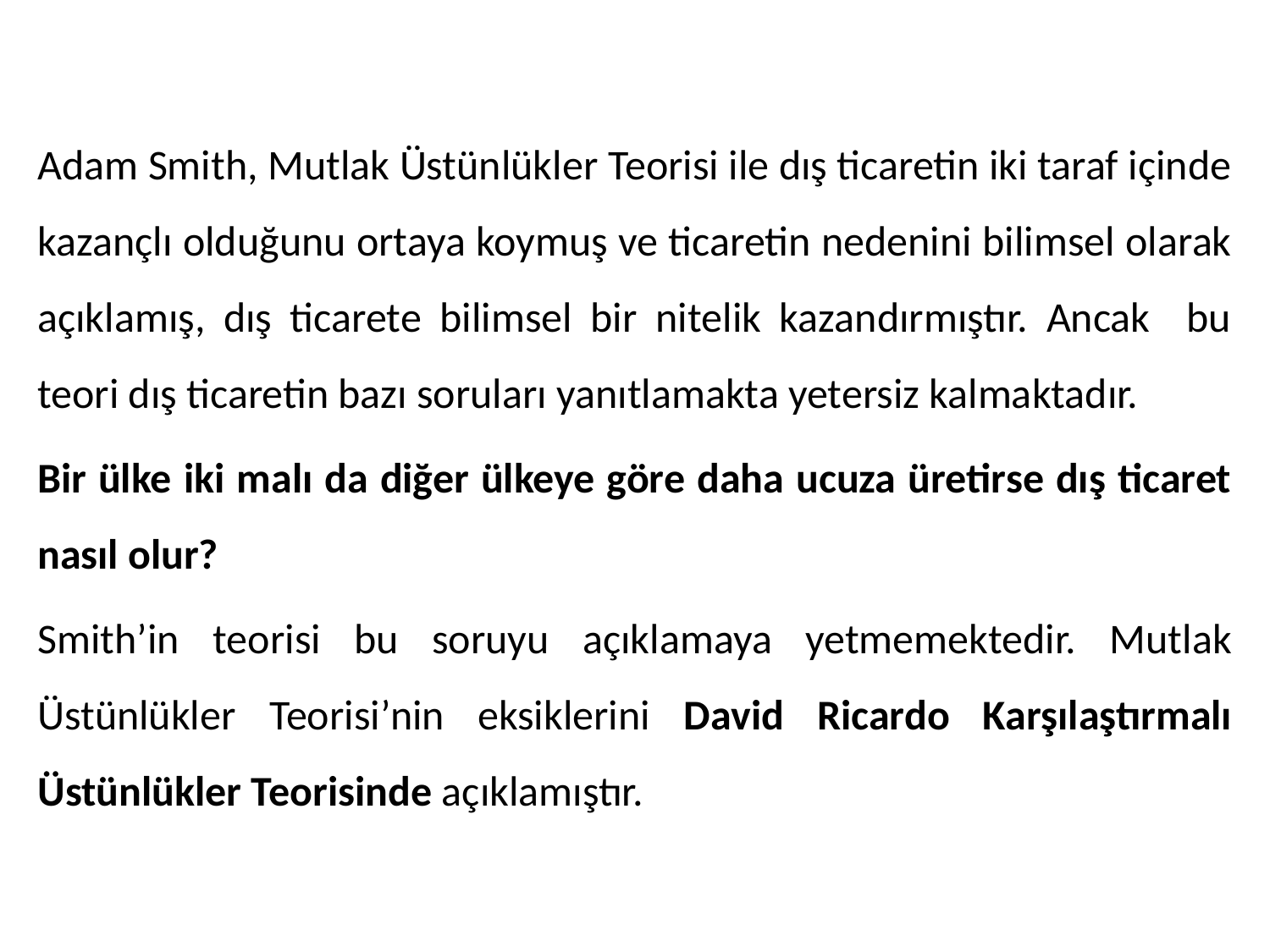

Adam Smith, Mutlak Üstünlükler Teorisi ile dış ticaretin iki taraf içinde kazançlı olduğunu ortaya koymuş ve ticaretin nedenini bilimsel olarak açıklamış, dış ticarete bilimsel bir nitelik kazandırmıştır. Ancak  bu teori dış ticaretin bazı soruları yanıtlamakta yetersiz kalmaktadır.
Bir ülke iki malı da diğer ülkeye göre daha ucuza üretirse dış ticaret nasıl olur?
Smith’in teorisi bu soruyu açıklamaya yetmemektedir. Mutlak Üstünlükler Teorisi’nin eksiklerini David Ricardo Karşılaştırmalı Üstünlükler Teorisinde açıklamıştır.